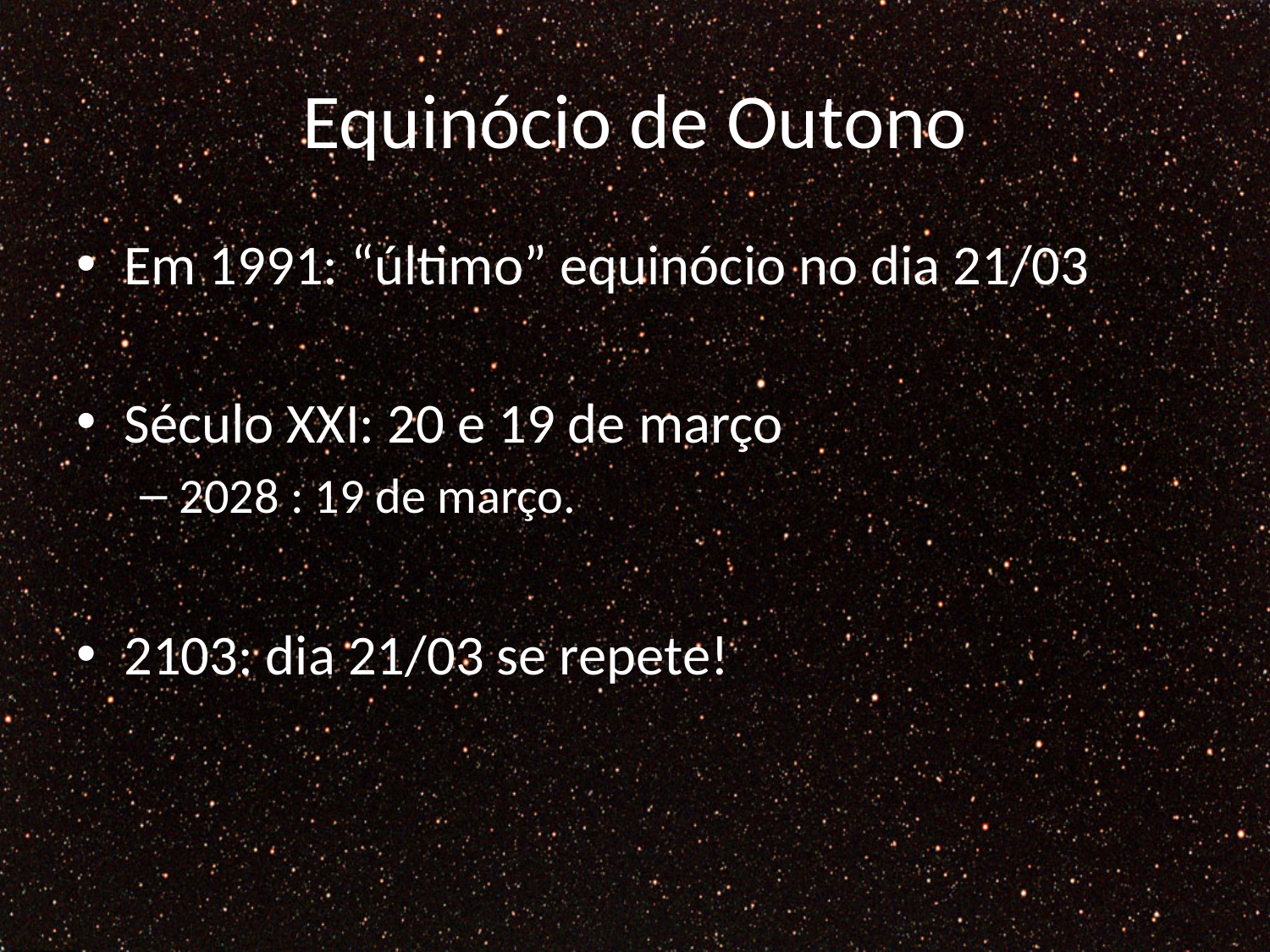

# Equinócio de Outono
Em 1991: “último” equinócio no dia 21/03

Século XXI: 20 e 19 de março
2028 : 19 de março.

2103: dia 21/03 se repete!